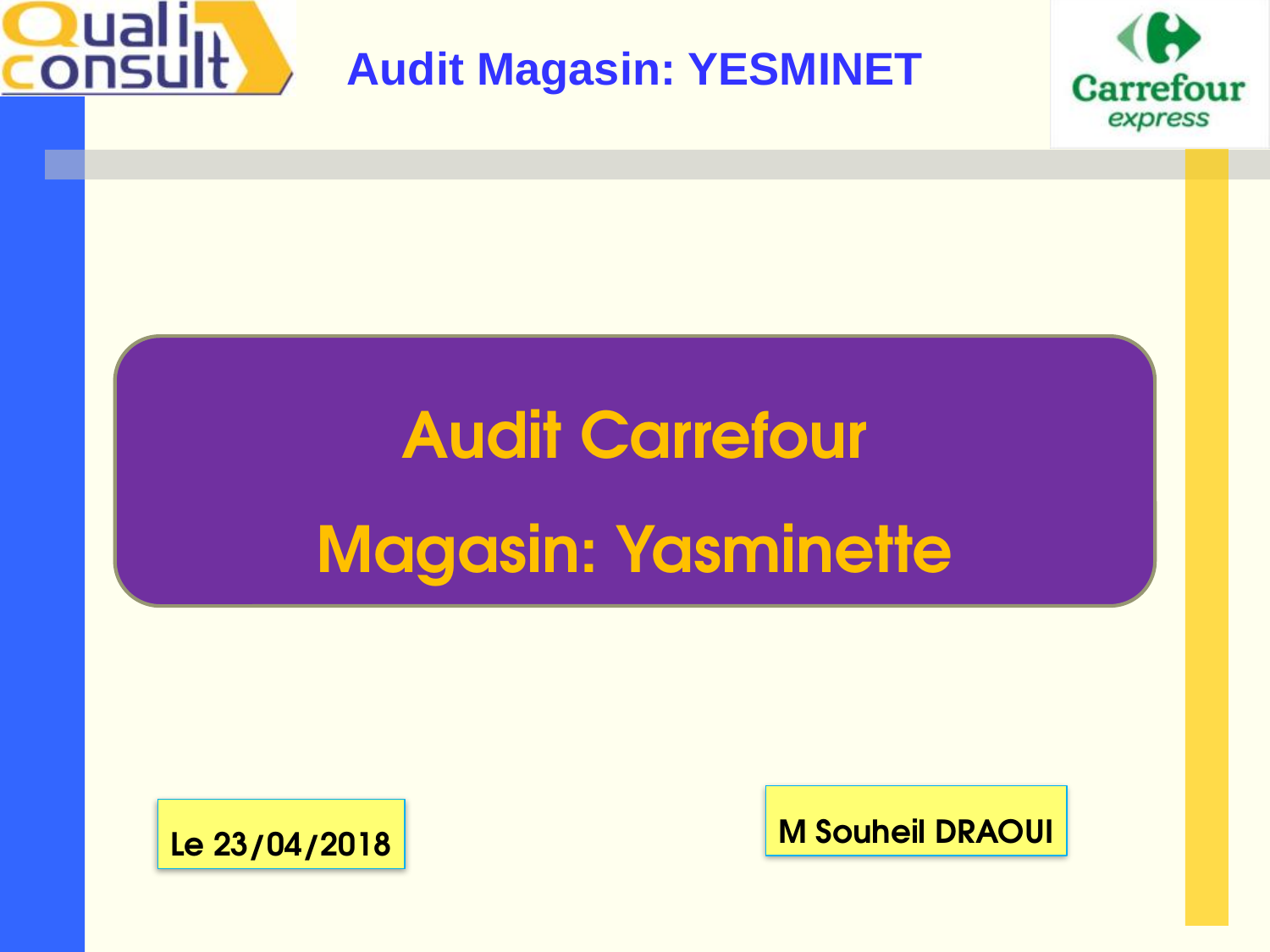

Audit Carrefour
Magasin: Yasminette
M Souheil DRAOUI
Le 23/04/2018